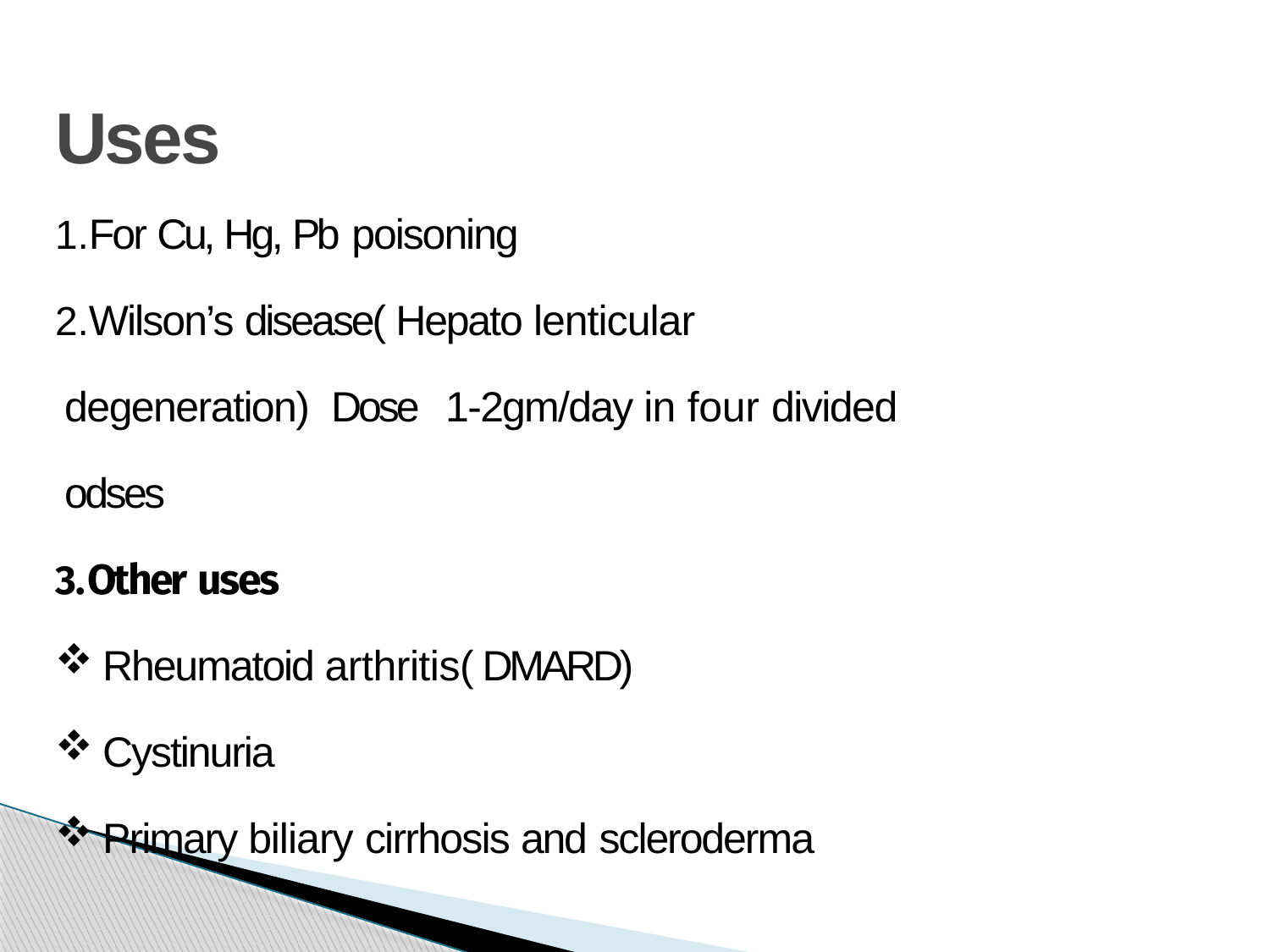

# Uses
For Cu, Hg, Pb poisoning
Wilson’s disease( Hepato lenticular degeneration)  Dose	1-2gm/day in four divided odses
Other uses
Rheumatoid arthritis( DMARD)
Cystinuria
Primary biliary cirrhosis and scleroderma